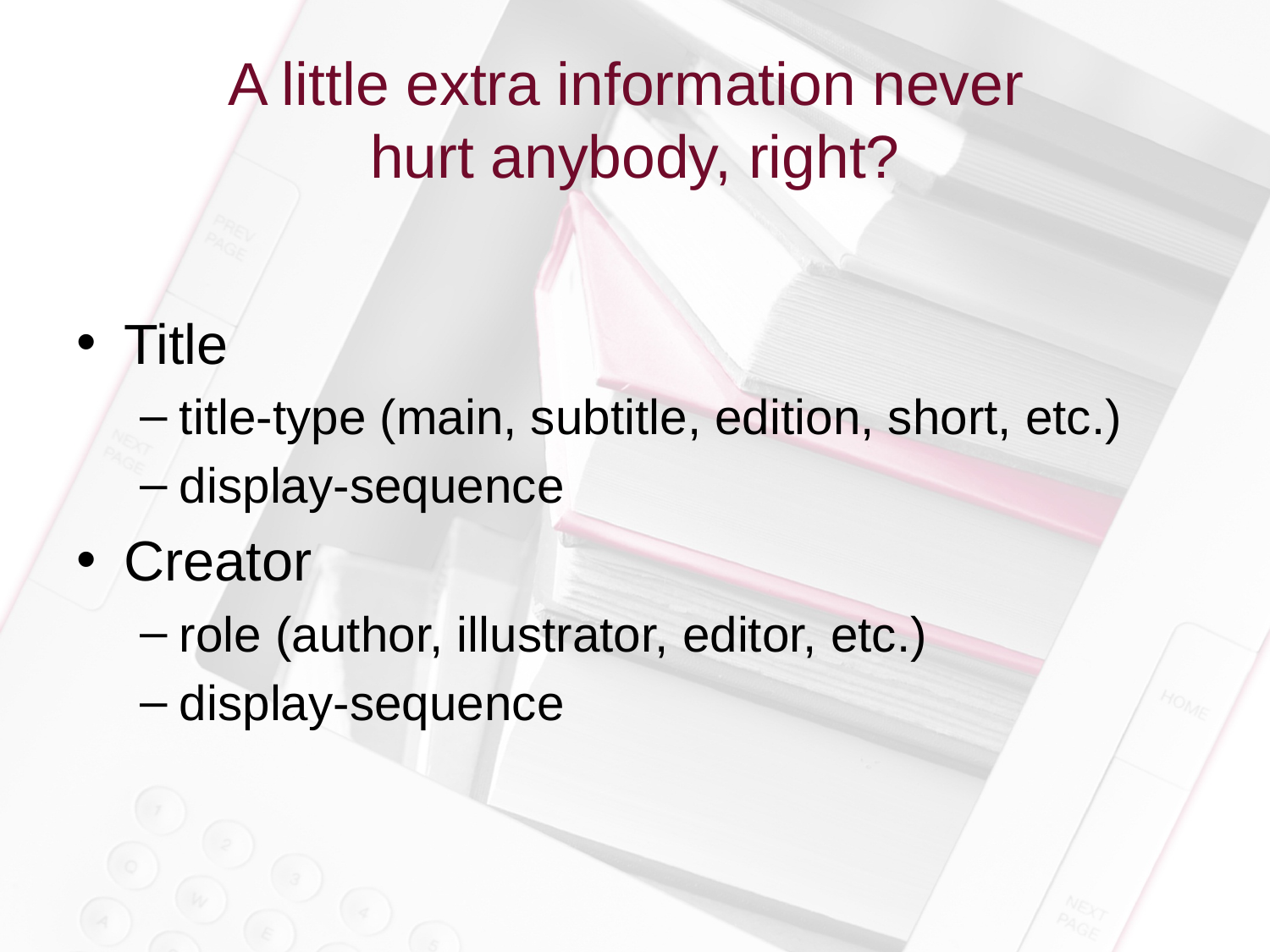

# A little extra information never hurt anybody, right?

Title
title-type (main, subtitle, edition, short, etc.)
display-sequence
Creator
role (author, illustrator, editor, etc.)
display-sequence